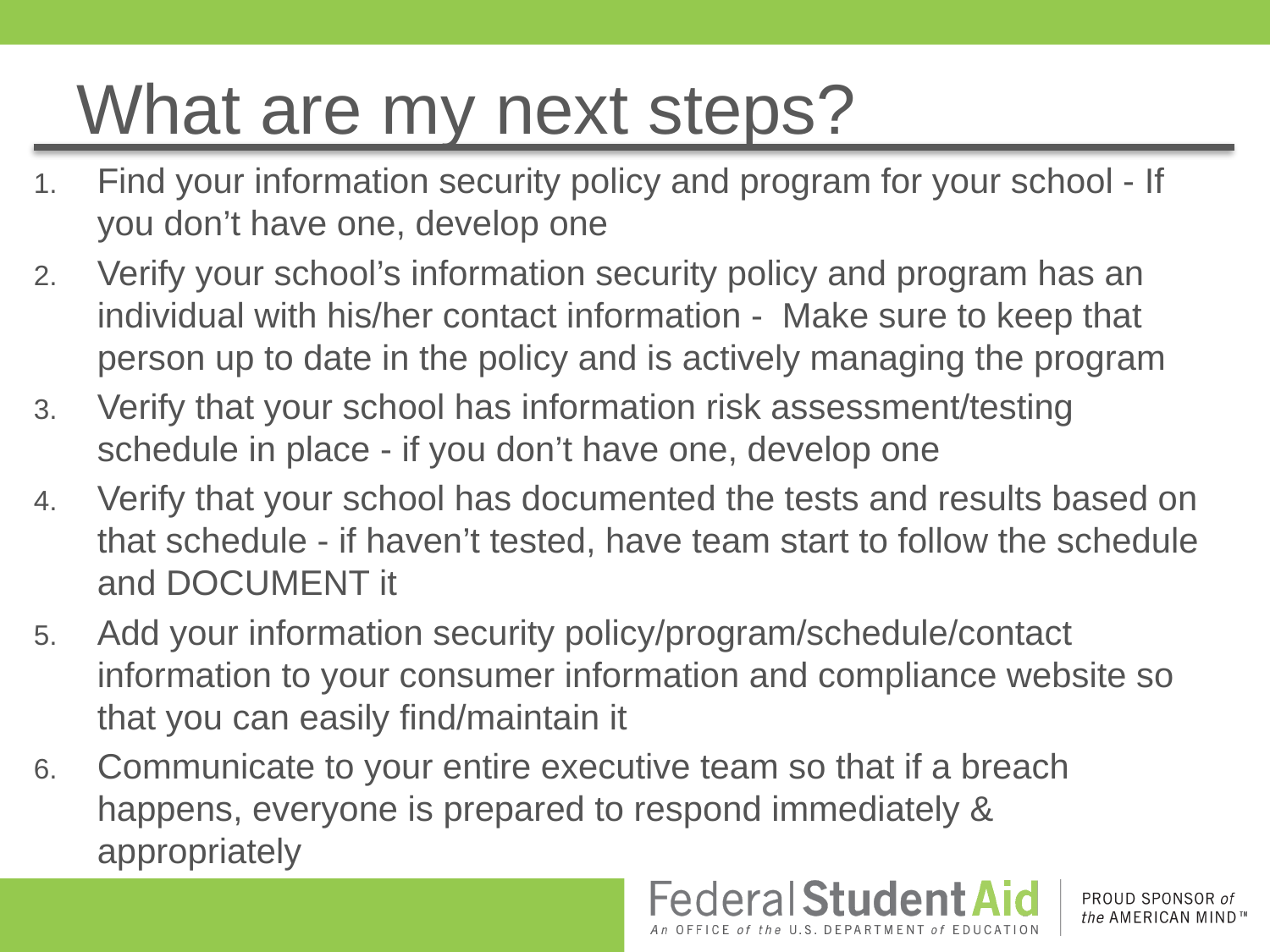

# What are my next steps?
Find your information security policy and program for your school - If you don’t have one, develop one
Verify your school’s information security policy and program has an individual with his/her contact information -  Make sure to keep that person up to date in the policy and is actively managing the program
Verify that your school has information risk assessment/testing schedule in place - if you don’t have one, develop one
Verify that your school has documented the tests and results based on that schedule - if haven’t tested, have team start to follow the schedule and DOCUMENT it
Add your information security policy/program/schedule/contact information to your consumer information and compliance website so that you can easily find/maintain it
Communicate to your entire executive team so that if a breach happens, everyone is prepared to respond immediately & appropriately